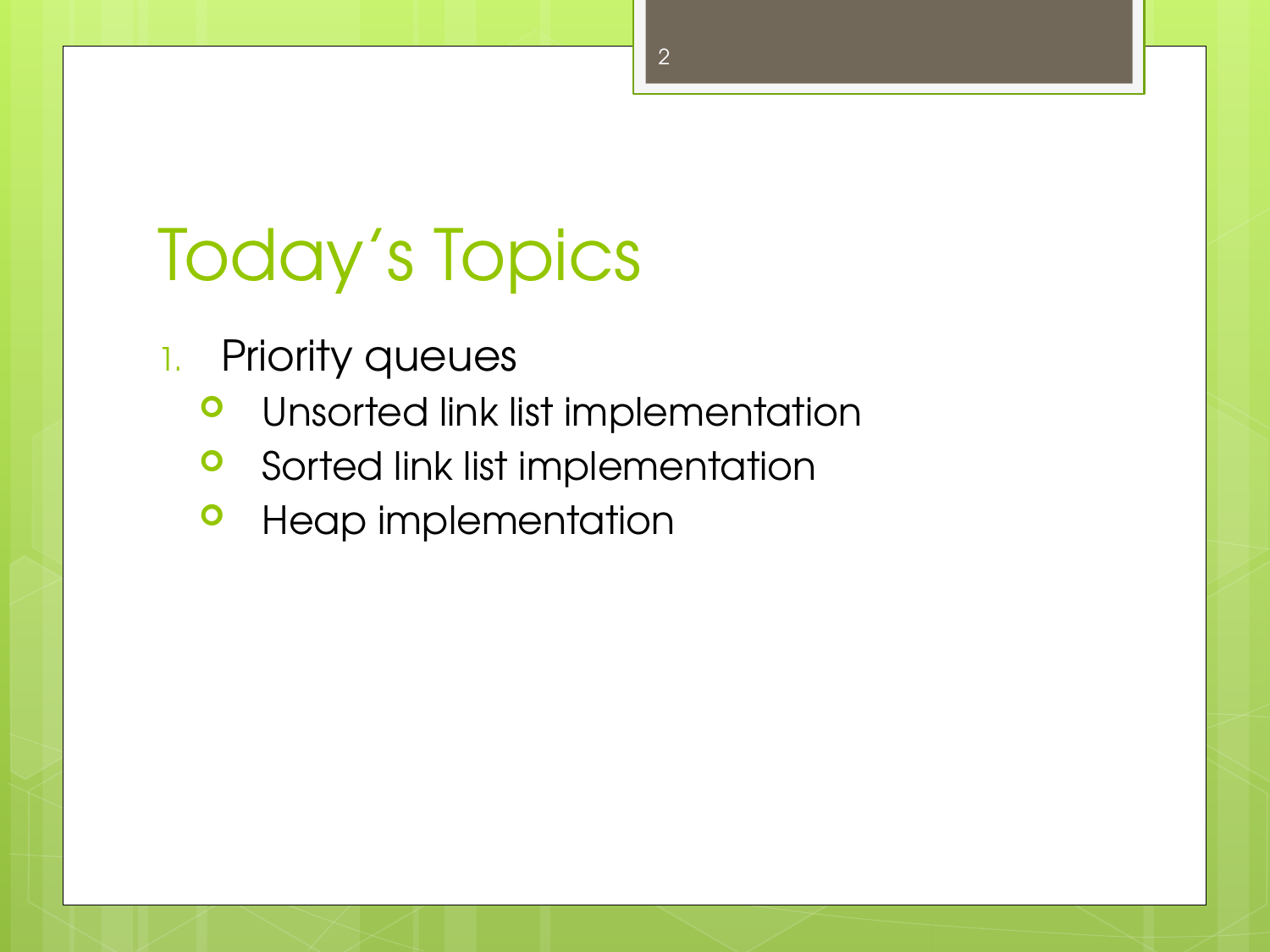

2
# Today’s Topics
Priority queues
Unsorted link list implementation
Sorted link list implementation
Heap implementation